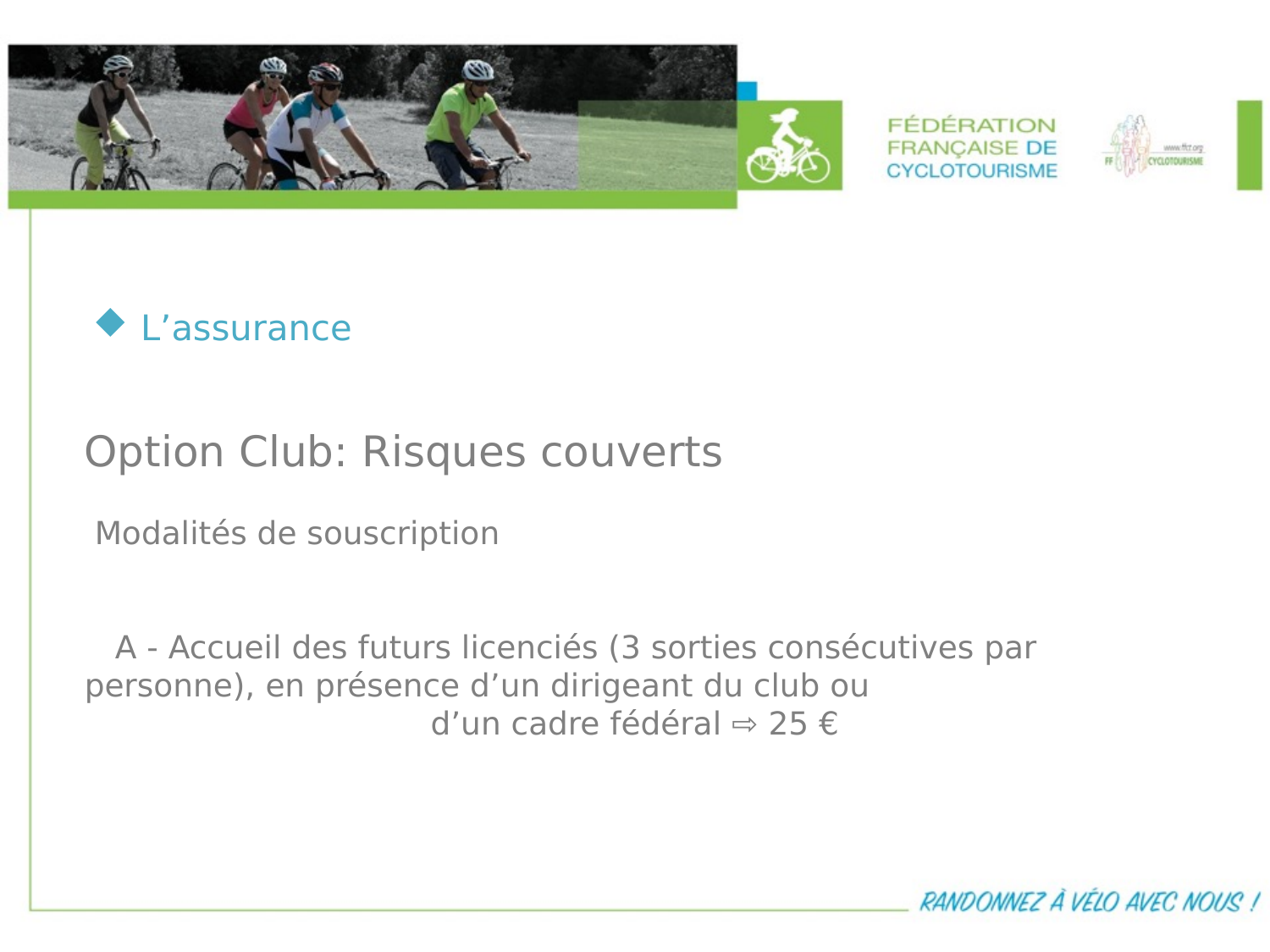

L’assurance

Option Club: Risques couverts

 Modalités de souscription

   A - Accueil des futurs licenciés (3 sorties consécutives par personne), en présence d’un dirigeant du club ou
d’un cadre fédéral ⇨ 25 €